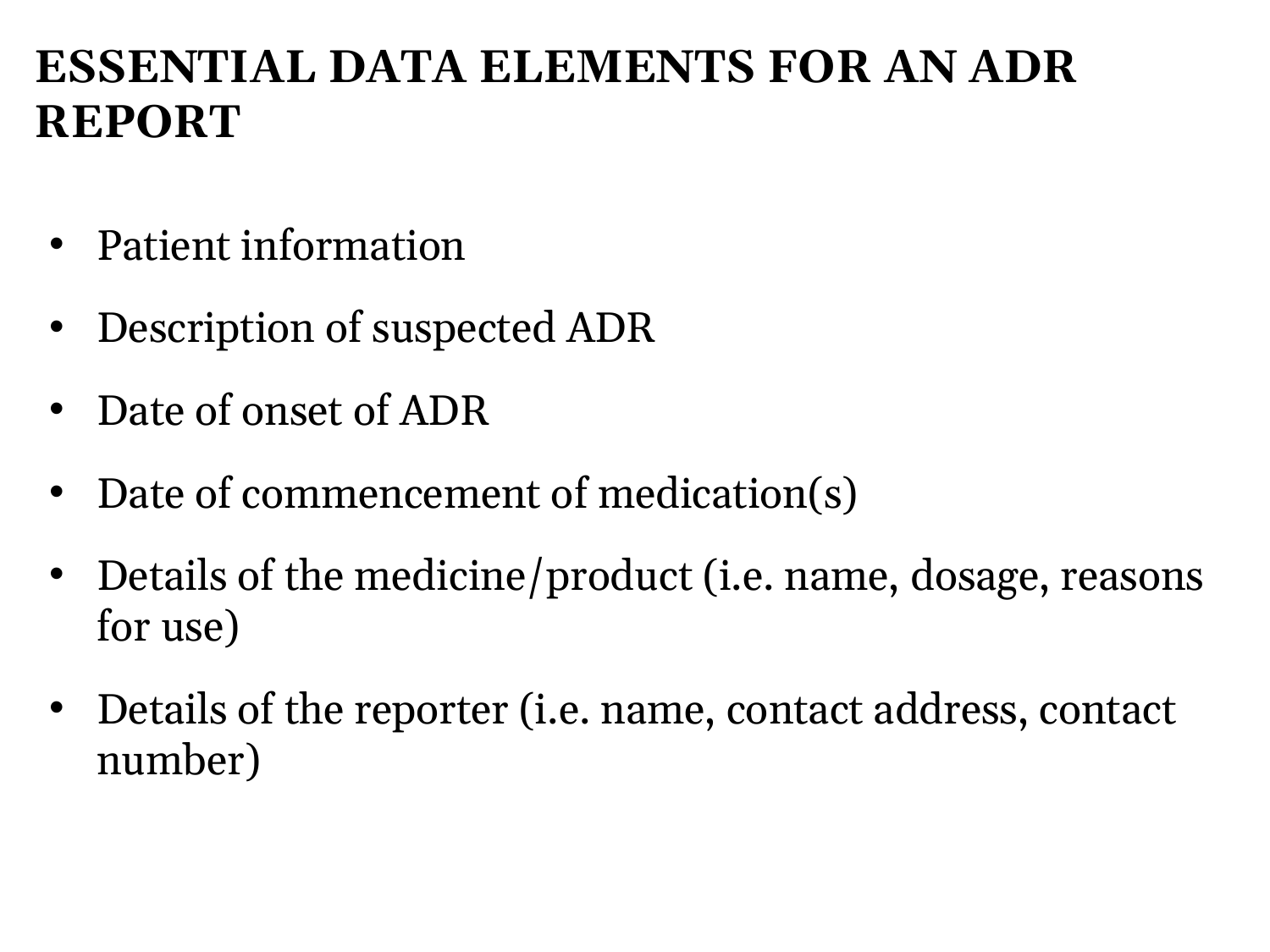

# ESSENTIAL DATA ELEMENTS FOR AN ADR REPORT
Patient information
Description of suspected ADR
Date of onset of ADR
Date of commencement of medication(s)
Details of the medicine/product (i.e. name, dosage, reasons for use)
Details of the reporter (i.e. name, contact address, contact number)